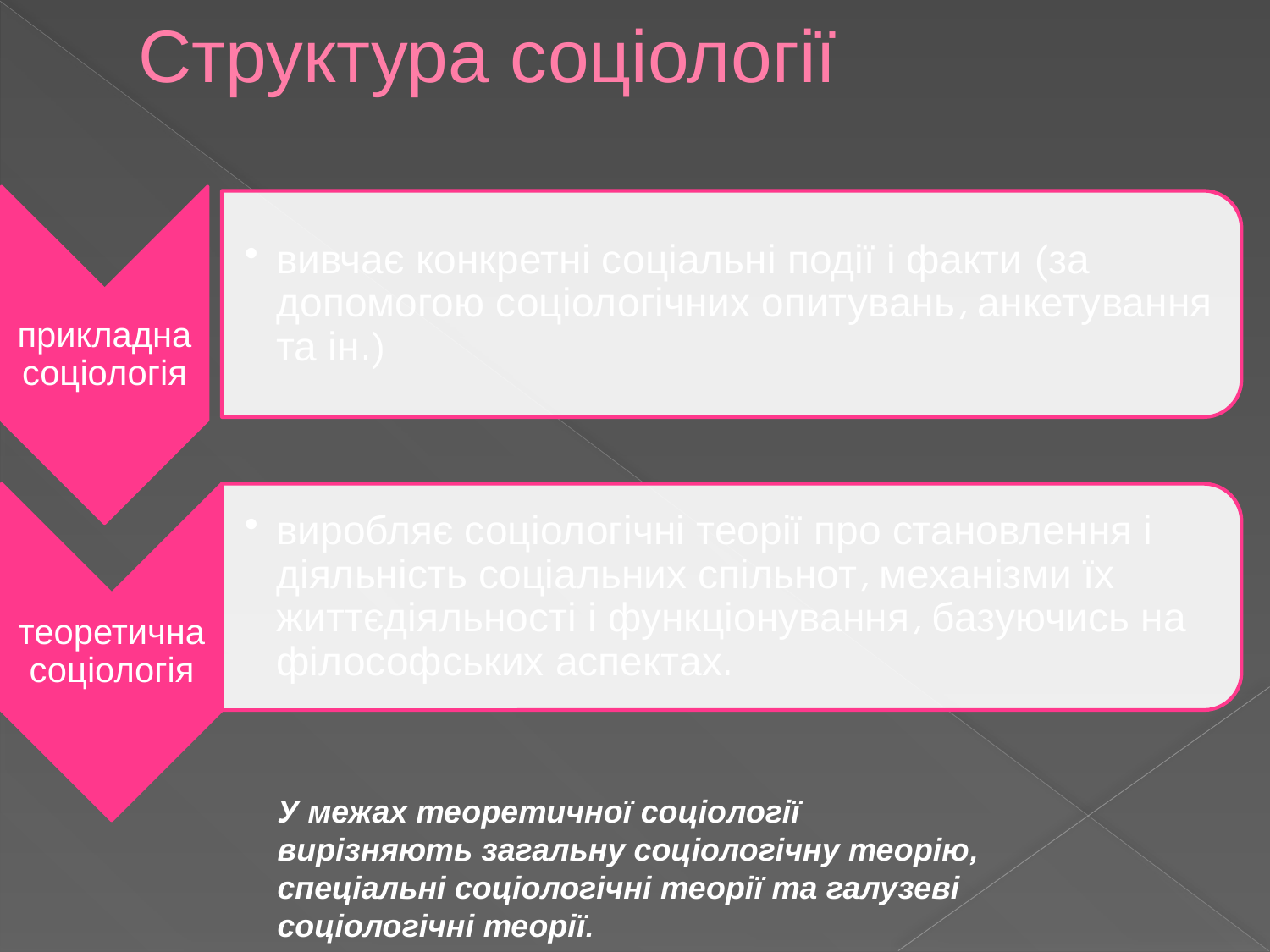

# Структура соціології
прикладна соціологія
вивчає конкретні соціальні події і факти (за допомогою соціологічних опитувань, анкетування та ін.)
теоретична соціологія
виробляє соціологічні теорії про становлення і діяльність соціальних спільнот, механізми їх життєдіяльності і функціонування, базуючись на філософських аспектах.
У межах теоретичної соціології вирізняють загальну соціологічну теорію, спеціальні соціологічні теорії та галузеві соціологічні теорії.